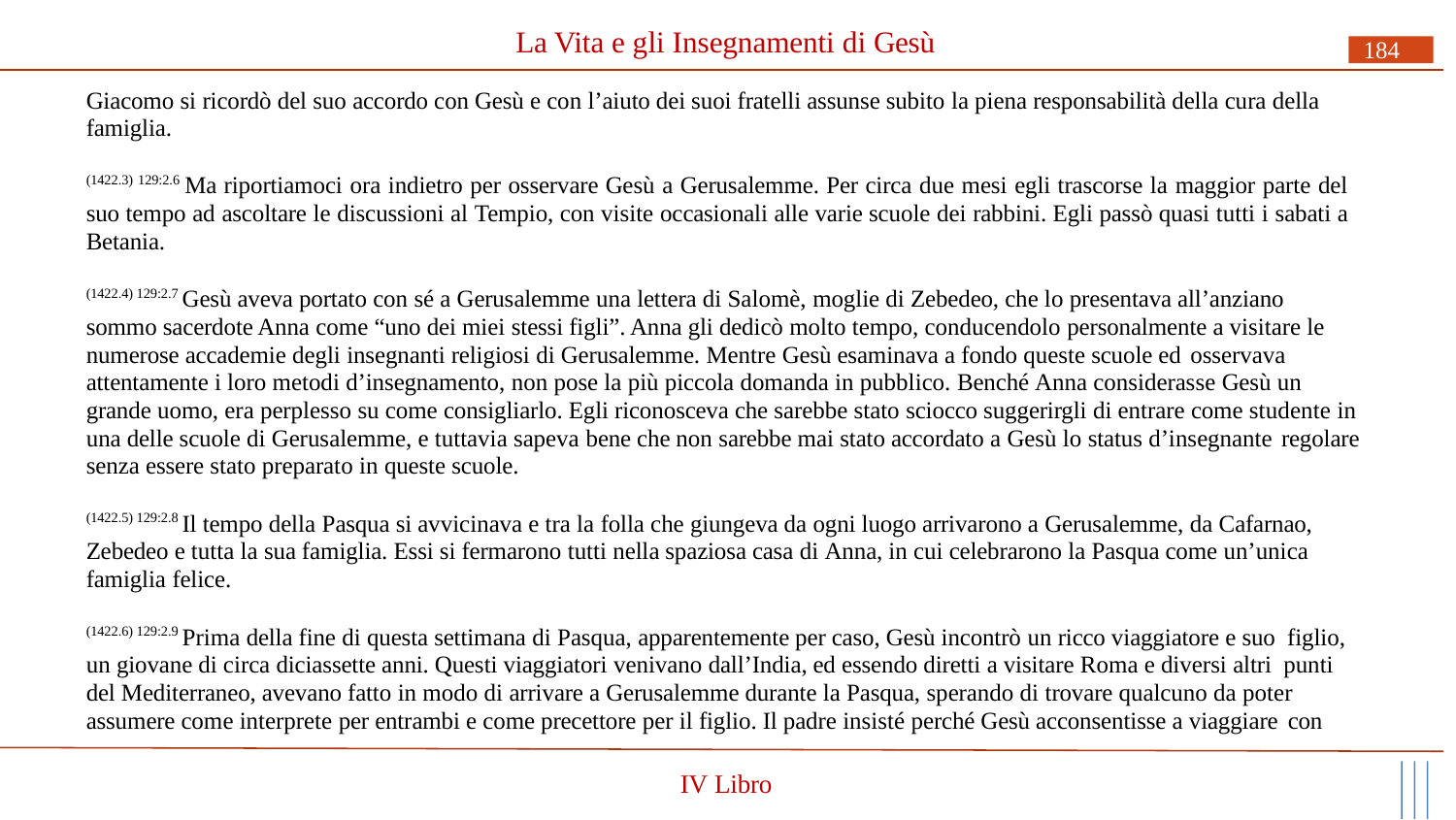

# La Vita e gli Insegnamenti di Gesù
184

Giacomo si ricordò del suo accordo con Gesù e con l’aiuto dei suoi fratelli assunse subito la piena responsabilità della cura della  famiglia.

(1422.3) 129:2.6 Ma riportiamoci ora indietro per osservare Gesù a Gerusalemme. Per circa due mesi egli trascorse la maggior parte del  suo tempo ad ascoltare le discussioni al Tempio, con visite occasionali alle varie scuole dei rabbini. Egli passò quasi tutti i sabati a  Betania.

(1422.4) 129:2.7 Gesù aveva portato con sé a Gerusalemme una lettera di Salomè, moglie di Zebedeo, che lo presentava all’anziano  sommo sacerdote Anna come “uno dei miei stessi figli”. Anna gli dedicò molto tempo, conducendolo personalmente a visitare le  numerose accademie degli insegnanti religiosi di Gerusalemme. Mentre Gesù esaminava a fondo queste scuole ed osservava
attentamente i loro metodi d’insegnamento, non pose la più piccola domanda in pubblico. Benché Anna considerasse Gesù un  grande uomo, era perplesso su come consigliarlo. Egli riconosceva che sarebbe stato sciocco suggerirgli di entrare come studente in  una delle scuole di Gerusalemme, e tuttavia sapeva bene che non sarebbe mai stato accordato a Gesù lo status d’insegnante regolare
senza essere stato preparato in queste scuole.

(1422.5) 129:2.8 Il tempo della Pasqua si avvicinava e tra la folla che giungeva da ogni luogo arrivarono a Gerusalemme, da Cafarnao,  Zebedeo e tutta la sua famiglia. Essi si fermarono tutti nella spaziosa casa di Anna, in cui celebrarono la Pasqua come un’unica  famiglia felice.

(1422.6) 129:2.9 Prima della fine di questa settimana di Pasqua, apparentemente per caso, Gesù incontrò un ricco viaggiatore e suo  figlio, un giovane di circa diciassette anni. Questi viaggiatori venivano dall’India, ed essendo diretti a visitare Roma e diversi altri  punti del Mediterraneo, avevano fatto in modo di arrivare a Gerusalemme durante la Pasqua, sperando di trovare qualcuno da poter  assumere come interprete per entrambi e come precettore per il figlio. Il padre insisté perché Gesù acconsentisse a viaggiare con

IV Libro